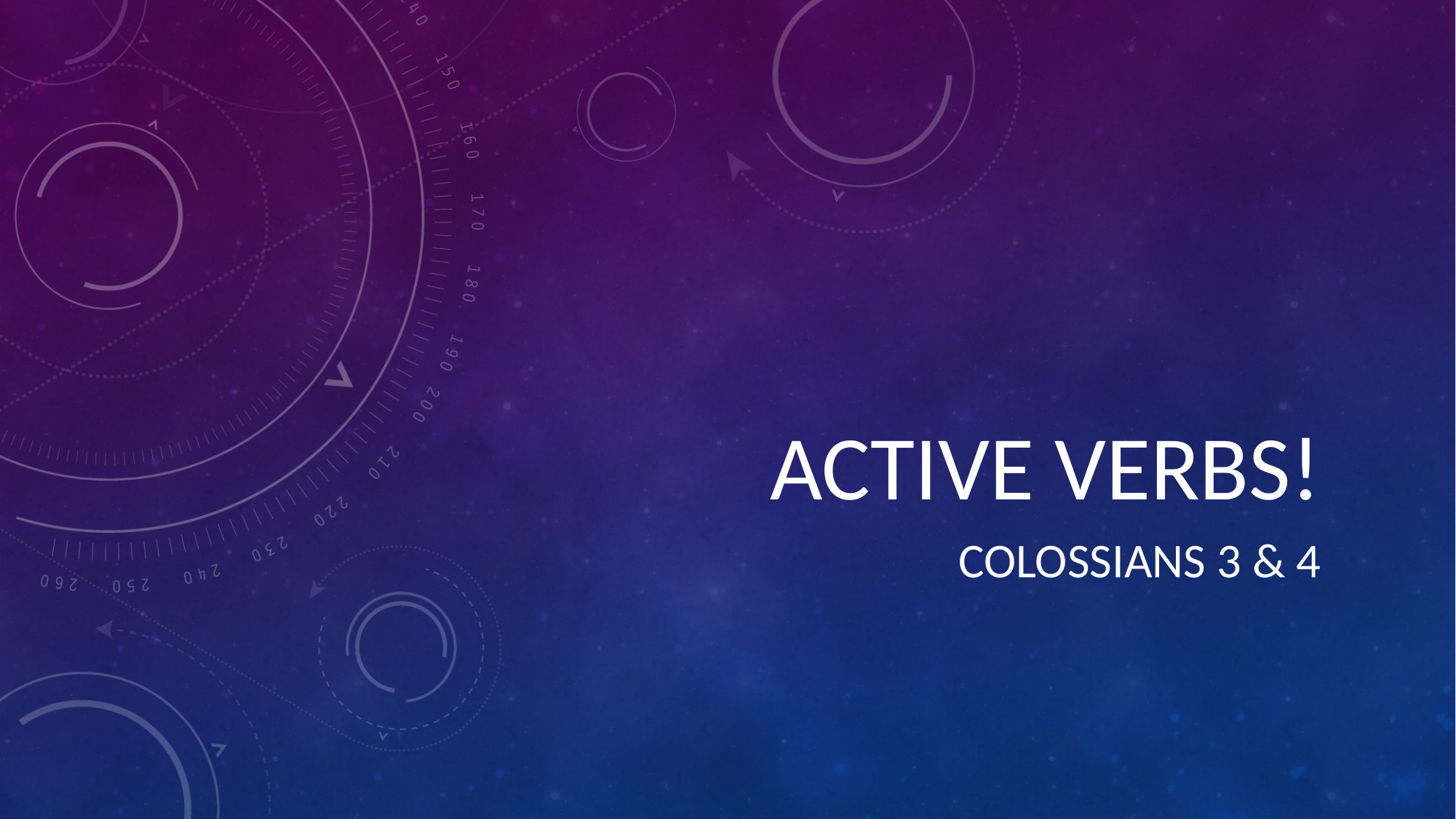

# Active Verbs!
Colossians 3 & 4